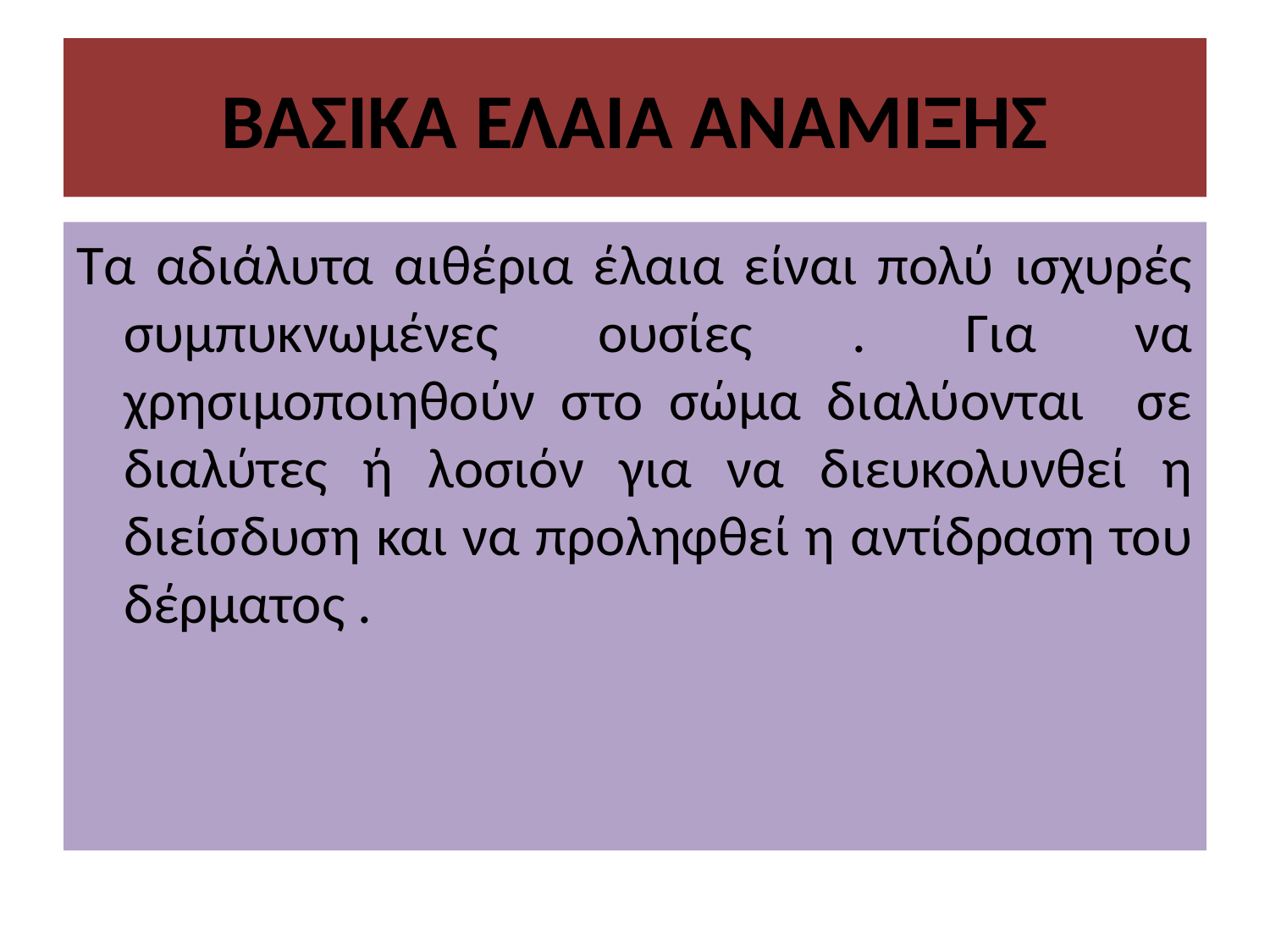

# ΒΑΣΙΚΑ ΕΛΑΙΑ ΑΝΑΜΙΞΗΣ
Τα αδιάλυτα αιθέρια έλαια είναι πολύ ισχυρές συμπυκνωμένες ουσίες . Για να χρησιμοποιηθούν στο σώμα διαλύονται  σε διαλύτες ή λοσιόν για να διευκολυνθεί η διείσδυση και να προληφθεί η αντίδραση του δέρματος .